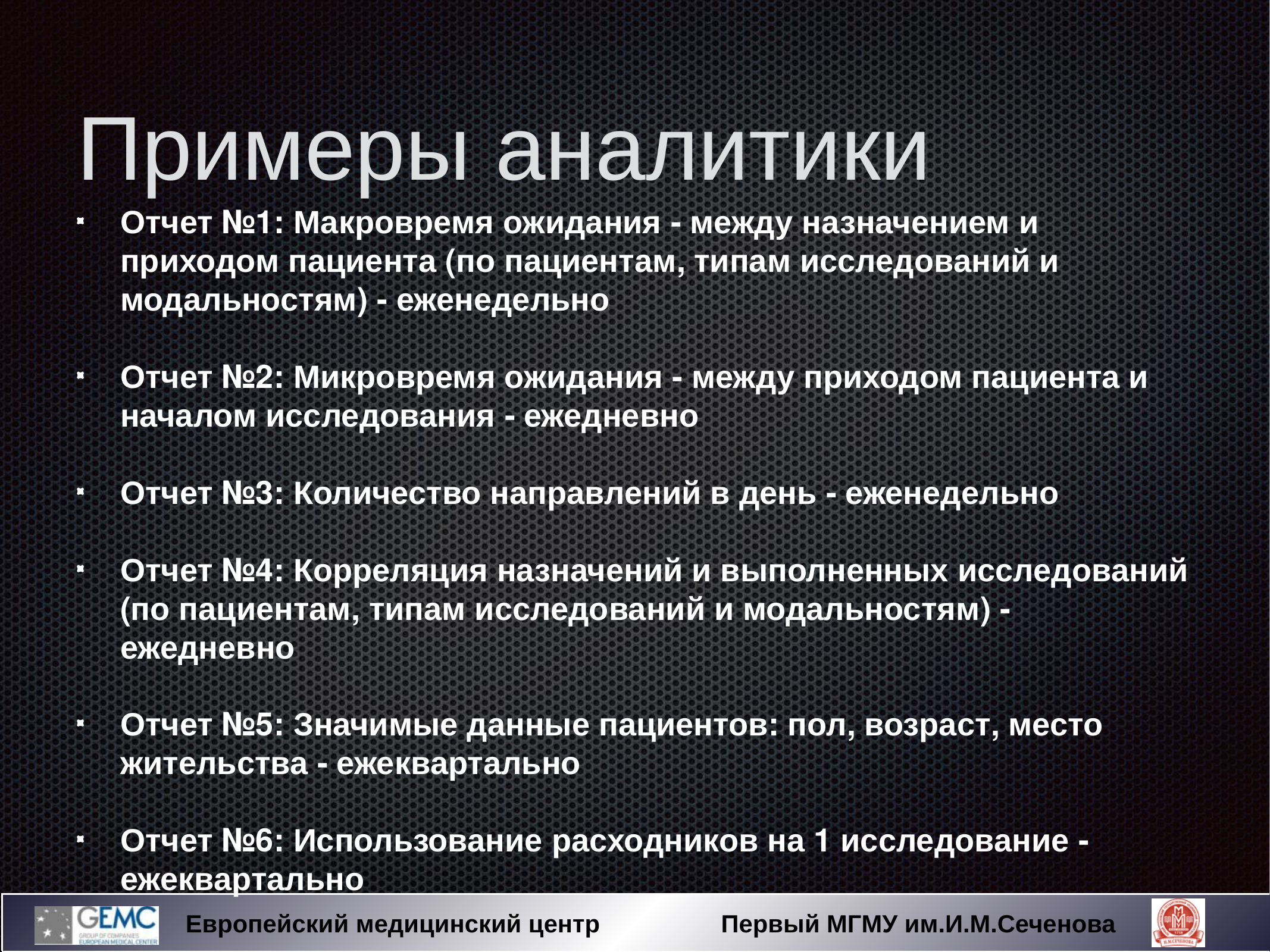

# Примеры аналитики
Отчет №1: Макровремя ожидания - между назначением и приходом пациента (по пациентам, типам исследований и модальностям) - еженедельно

Отчет №2: Микровремя ожидания - между приходом пациента и началом исследования - ежедневно

Отчет №3: Количество направлений в день - еженедельно

Отчет №4: Корреляция назначений и выполненных исследований (по пациентам, типам исследований и модальностям) - ежедневно

Отчет №5: Значимые данные пациентов: пол, возраст, место жительства - ежеквартально

Отчет №6: Использование расходников на 1 исследование - ежеквартально